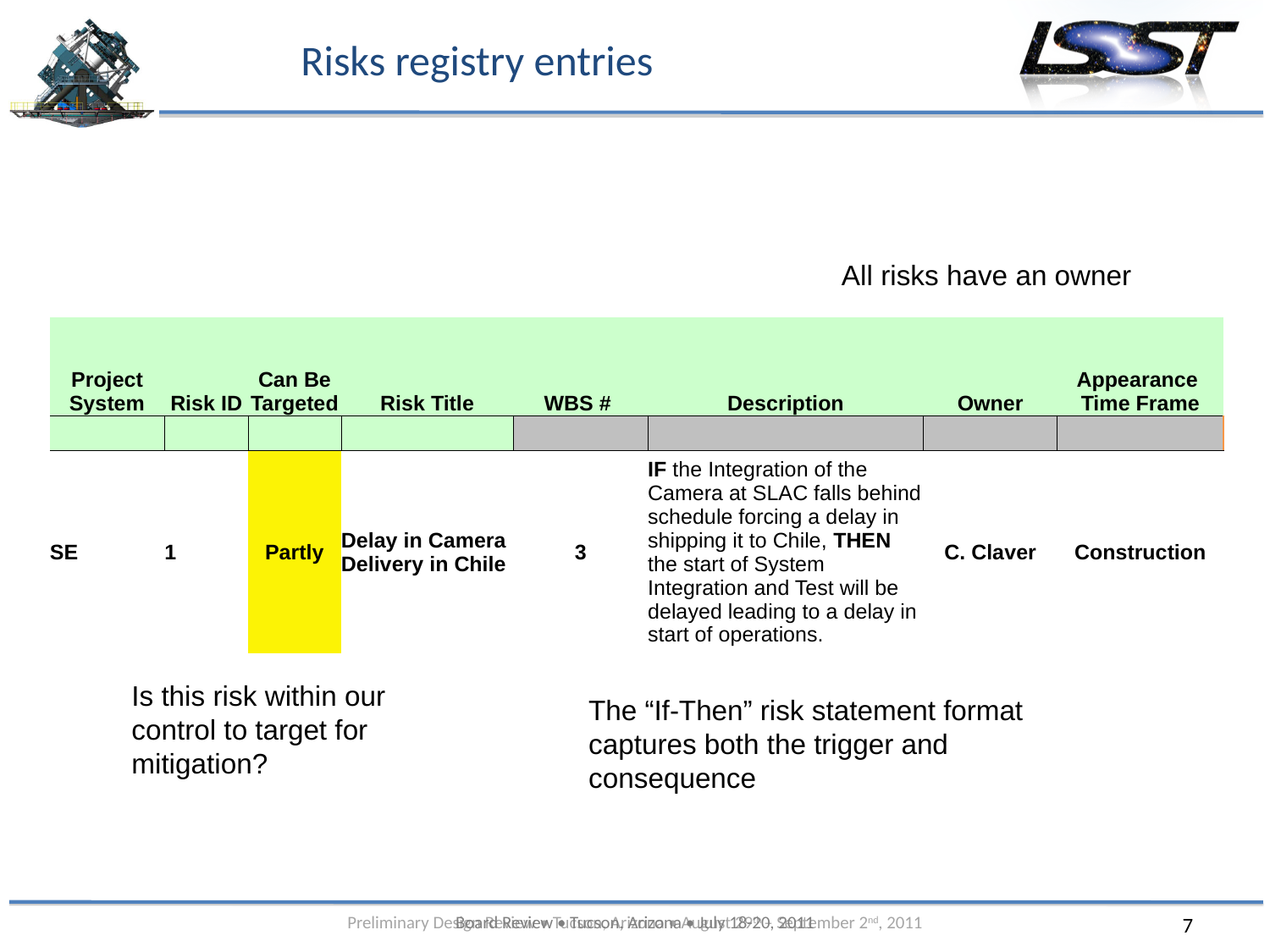

# Risks registry entries
All risks have an owner
| Project System | Risk ID | Can Be Targeted | Risk Title | WBS # | Description | Owner | Appearance Time Frame |
| --- | --- | --- | --- | --- | --- | --- | --- |
|  |  |  |  |  |  |  |  |
| SE | 1 | Partly | Delay in Camera Delivery in Chile | 3 | IF the Integration of the Camera at SLAC falls behind schedule forcing a delay in shipping it to Chile, THEN the start of System Integration and Test will be delayed leading to a delay in start of operations. | C. Claver | Construction |
Is this risk within our control to target for mitigation?
The “If-Then” risk statement format captures both the trigger and consequence